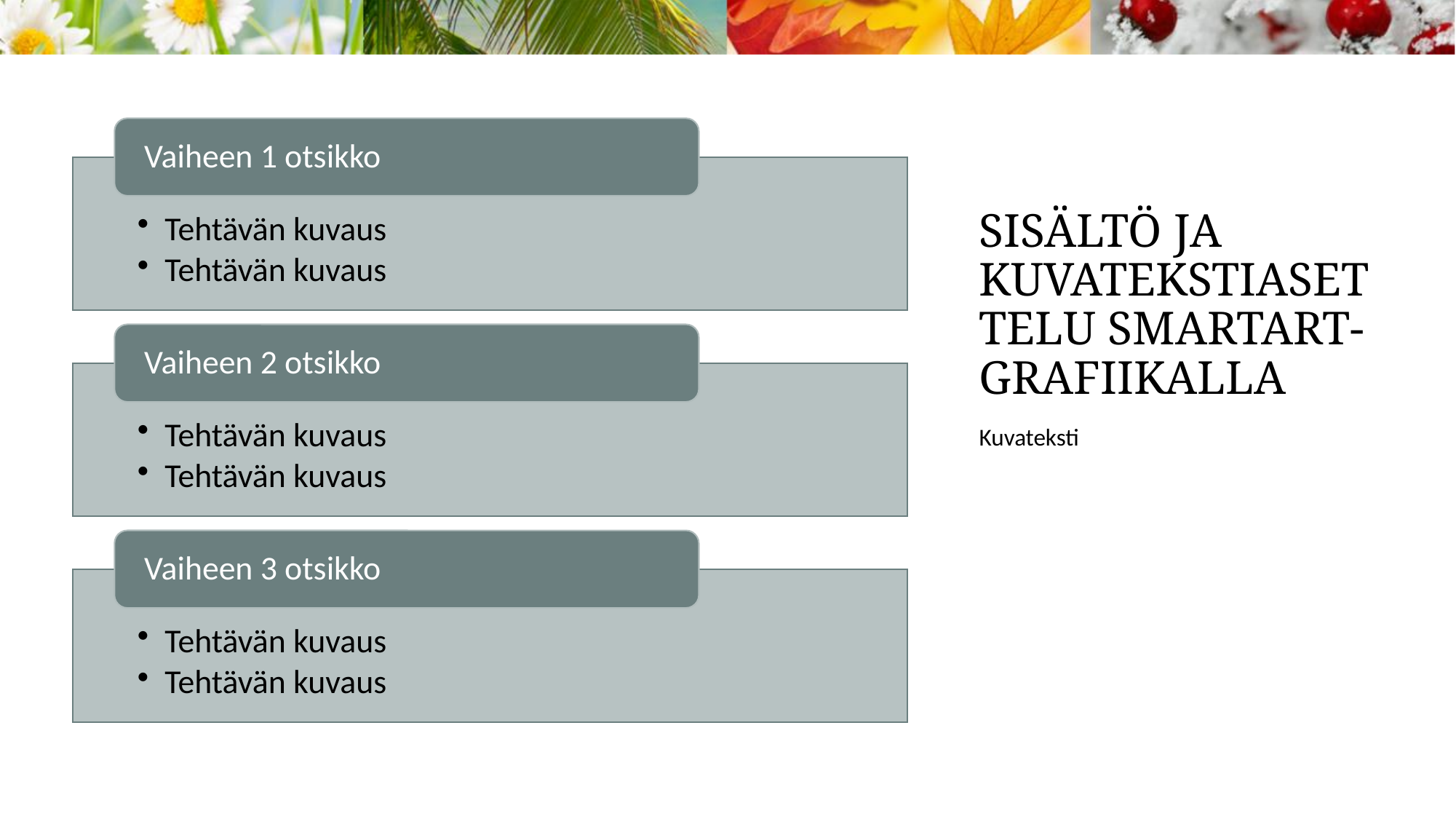

Tehtävän kuvaus
Tehtävän kuvaus
Vaiheen 1 otsikko
Tehtävän kuvaus
Tehtävän kuvaus
Vaiheen 2 otsikko
Tehtävän kuvaus
Tehtävän kuvaus
Vaiheen 3 otsikko
# Sisältö ja kuvatekstiasettelu SmartArt-grafiikalla
Kuvateksti